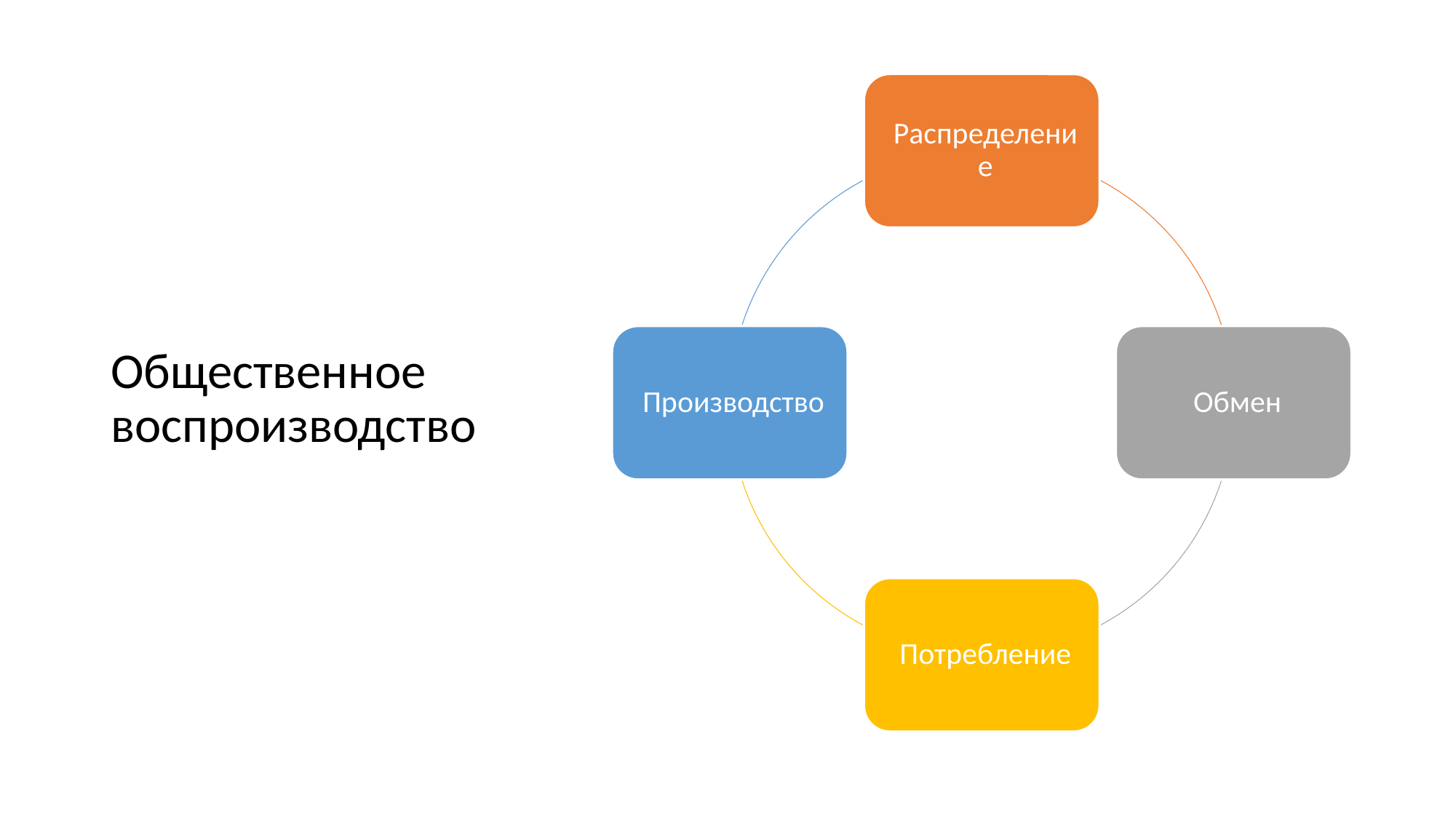

# Общественное воспроизводство
Распределение
Обмен
Потребление
Производство